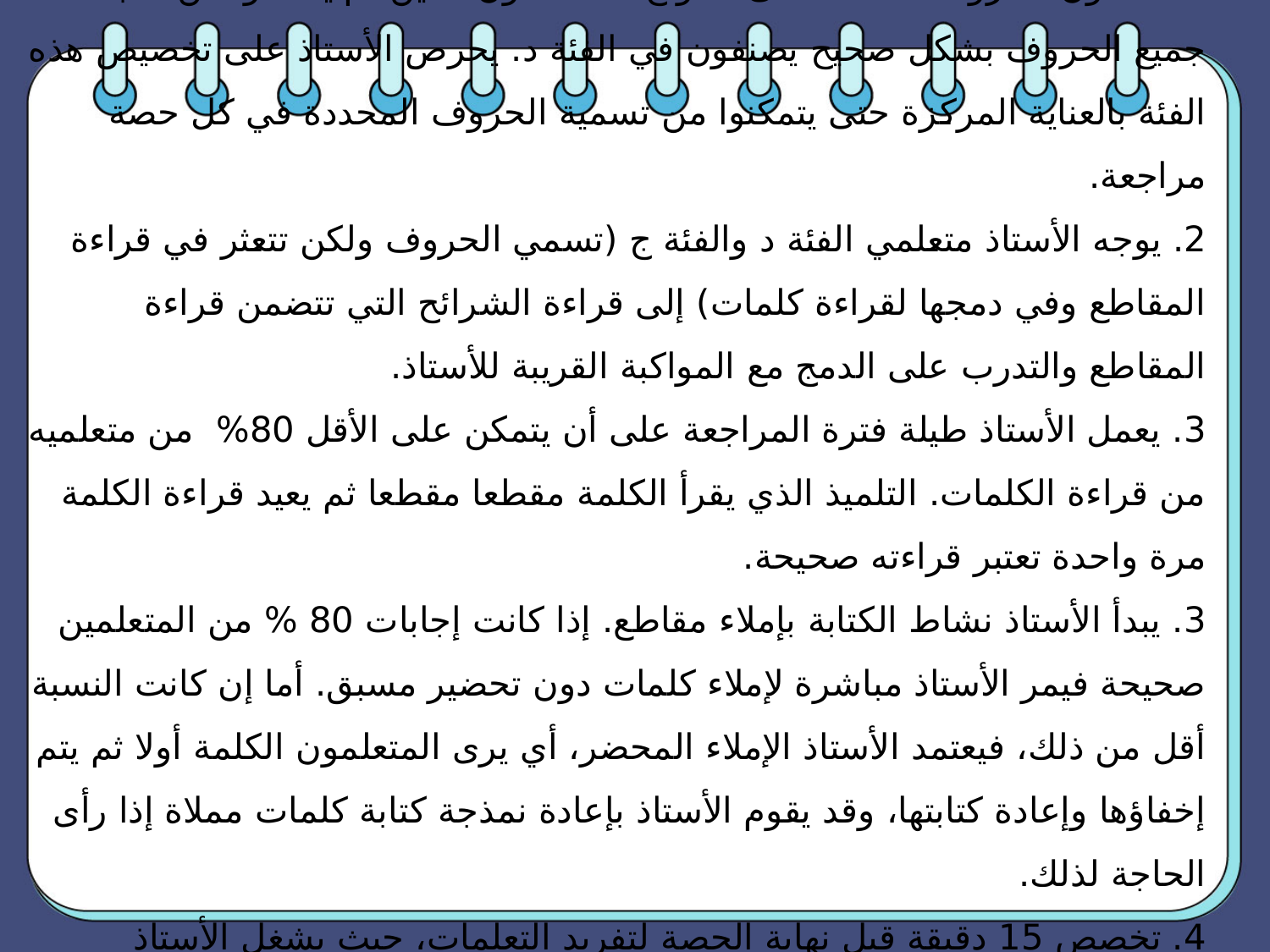

# 1. تبدا حصة المراجعة الخاصة بالقراءة برائز كتابة الحروف: يكتب المتعلمون الحروف المملاة على الألواح. المتعلمون الذين لم يتمكنوا من كتابة جميع الحروف بشكل صحيح يصنفون في الفئة د. يحرص الأستاذ على تخصيص هذه الفئة بالعناية المركزة حتى يتمكنوا من تسمية الحروف المحددة في كل حصة مراجعة. 2. يوجه الأستاذ متعلمي الفئة د والفئة ج (تسمي الحروف ولكن تتعثر في قراءة المقاطع وفي دمجها لقراءة كلمات) إلى قراءة الشرائح التي تتضمن قراءة المقاطع والتدرب على الدمج مع المواكبة القريبة للأستاذ. 3. يعمل الأستاذ طيلة فترة المراجعة على أن يتمكن على الأقل 80%  من متعلميه من قراءة الكلمات. التلميذ الذي يقرأ الكلمة مقطعا مقطعا ثم يعيد قراءة الكلمة مرة واحدة تعتبر قراءته صحيحة. 3. يبدأ الأستاذ نشاط الكتابة بإملاء مقاطع. إذا كانت إجابات 80 % من المتعلمين صحيحة فيمر الأستاذ مباشرة لإملاء كلمات دون تحضير مسبق. أما إن كانت النسبة أقل من ذلك، فيعتمد الأستاذ الإملاء المحضر، أي يرى المتعلمون الكلمة أولا ثم يتم إخفاؤها وإعادة كتابتها، وقد يقوم الأستاذ بإعادة نمذجة كتابة كلمات مملاة إذا رأى الحاجة لذلك. 4. تخصص 15 دقيقة قبل نهاية الحصة لتفريد التعلمات، حيث يشغل الأستاذ المتعلمين المتحكمين بالقراءة والكتابة على الكراسة، ويهتم بالفئات غير المتحكمة (في ركن الدعم أو على السبورة) لإعادة مواكبتها في قراءة وكتابة الحروف والمقاطع والكلمات).